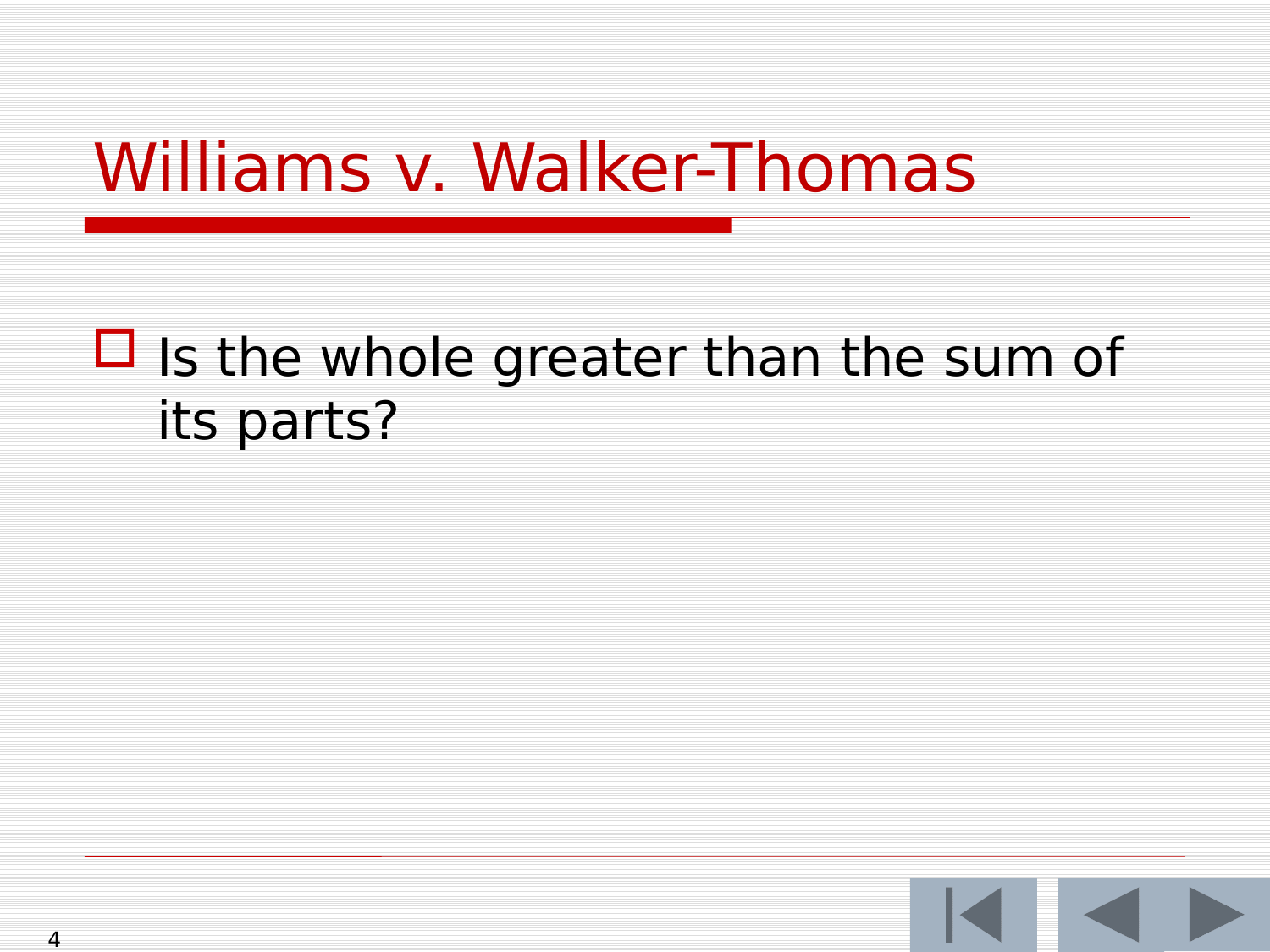

# Williams v. Walker-Thomas

Is the whole greater than the sum of its parts?
4